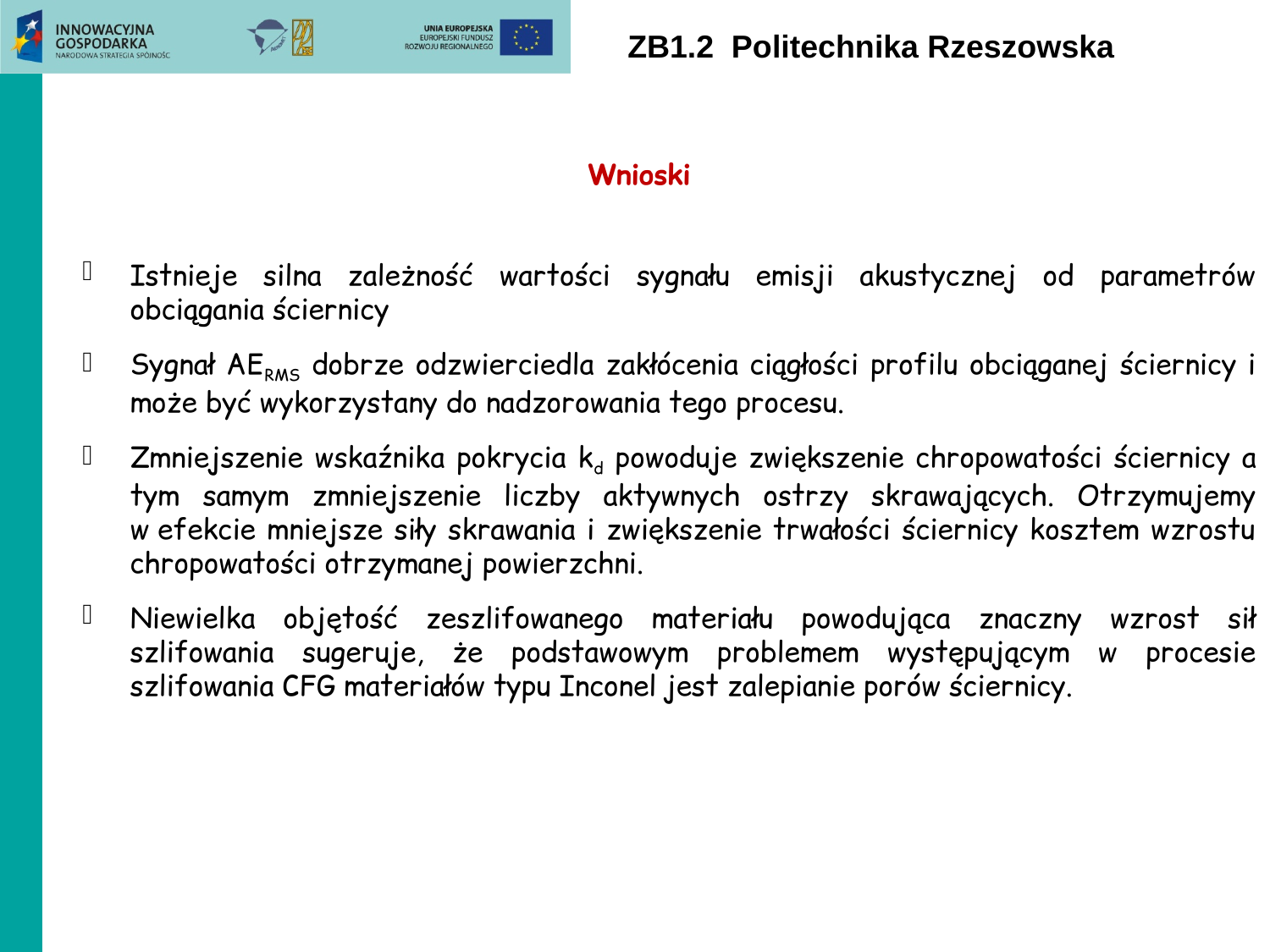

ZB1.2  Politechnika Rzeszowska
Wnioski

Istnieje silna zależność wartości sygnału emisji akustycznej od parametrów obciągania ściernicy
Sygnał AERMS dobrze odzwierciedla zakłócenia ciągłości profilu obciąganej ściernicy i może być wykorzystany do nadzorowania tego procesu.
Zmniejszenie wskaźnika pokrycia kd powoduje zwiększenie chropowatości ściernicy a tym samym zmniejszenie liczby aktywnych ostrzy skrawających. Otrzymujemy w efekcie mniejsze siły skrawania i zwiększenie trwałości ściernicy kosztem wzrostu chropowatości otrzymanej powierzchni.
Niewielka objętość zeszlifowanego materiału powodująca znaczny wzrost sił szlifowania sugeruje, że podstawowym problemem występującym w procesie szlifowania CFG materiałów typu Inconel jest zalepianie porów ściernicy.